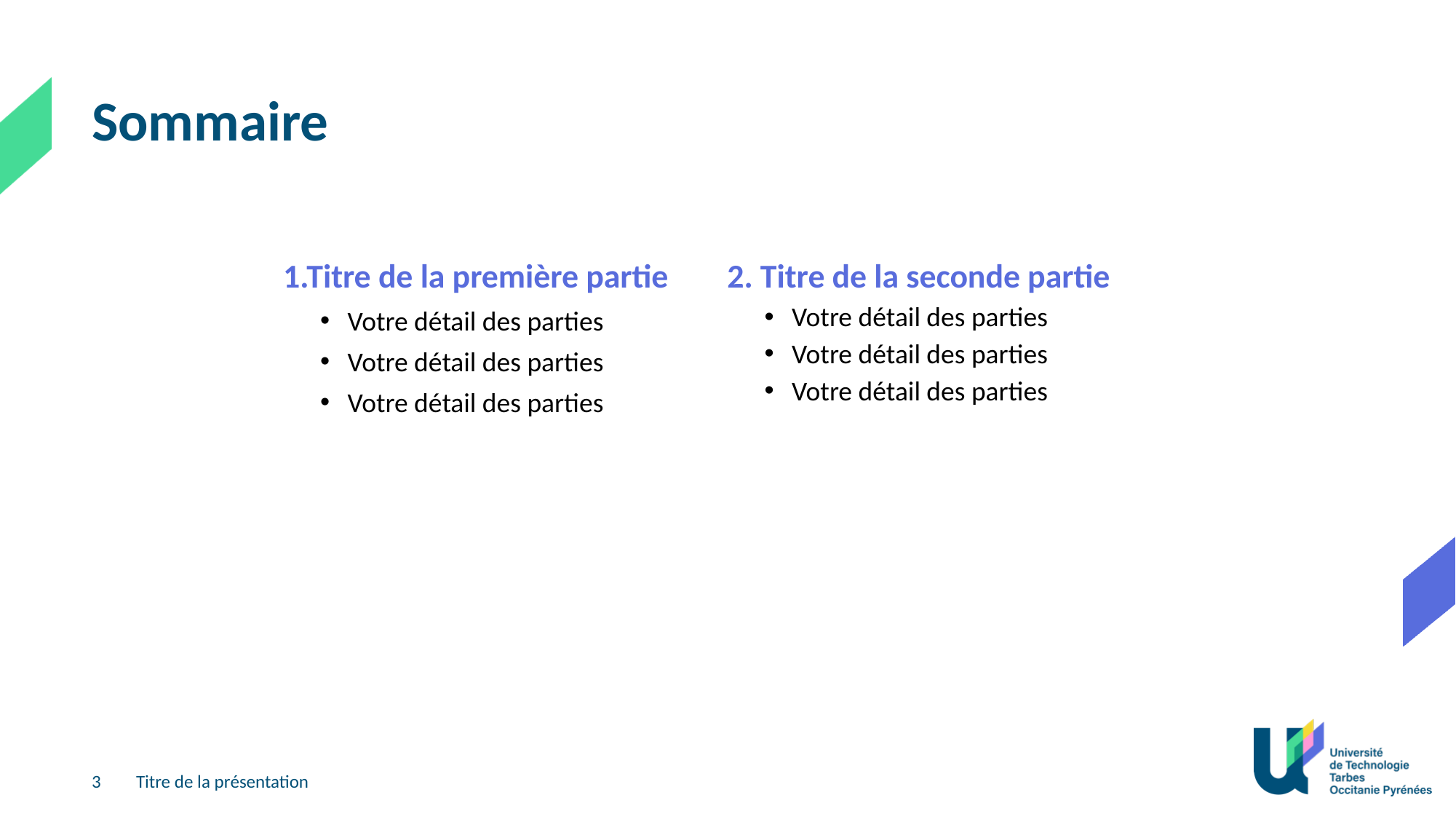

# Sommaire
1.Titre de la première partie
Votre détail des parties
Votre détail des parties
Votre détail des parties

2. Titre de la seconde partie
Votre détail des parties
Votre détail des parties
Votre détail des parties

3
Titre de la présentation